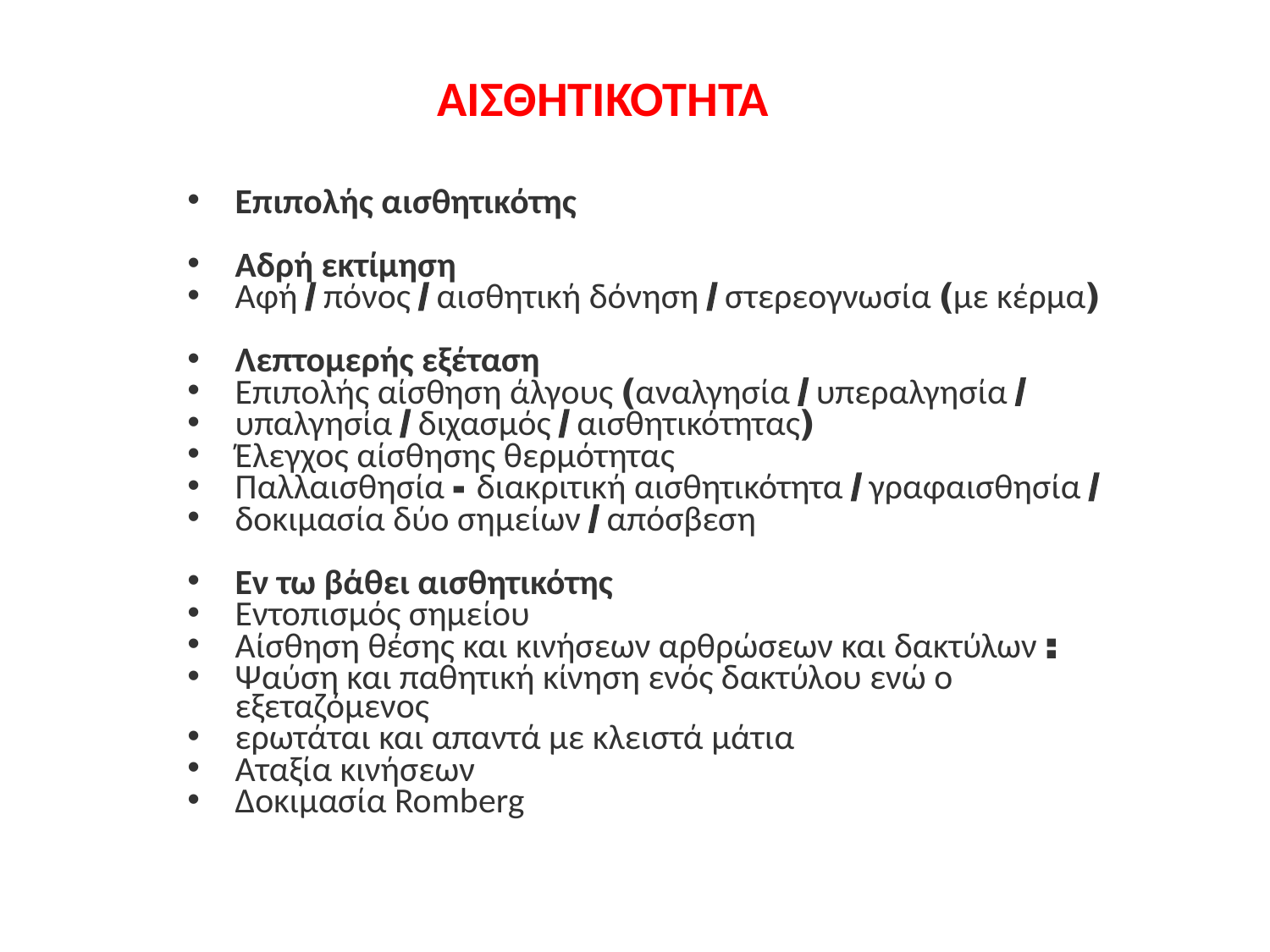

ΑΙΣΘΗΤΙΚΟΤΗΤΑ
Επιπολής αισθητικότης

Αδρή εκτίμηση
Αφή / πόνος / αισθητική δόνηση / στερεογνωσία (με κέρμα)

Λεπτομερής εξέταση
Επιπολής αίσθηση άλγους (αναλγησία / υπεραλγησία /
υπαλγησία / διχασμός / αισθητικότητας)
Έλεγχος αίσθησης θερμότητας
Παλλαισθησία - διακριτική αισθητικότητα / γραφαισθησία /
δοκιμασία δύο σημείων / απόσβεση

Εν τω βάθει αισθητικότης
Εντοπισμός σημείου
Αίσθηση θέσης και κινήσεων αρθρώσεων και δακτύλων :
Ψαύση και παθητική κίνηση ενός δακτύλου ενώ ο εξεταζόμενος
ερωτάται και απαντά με κλειστά μάτια
Αταξία κινήσεων
Δοκιμασία Romberg